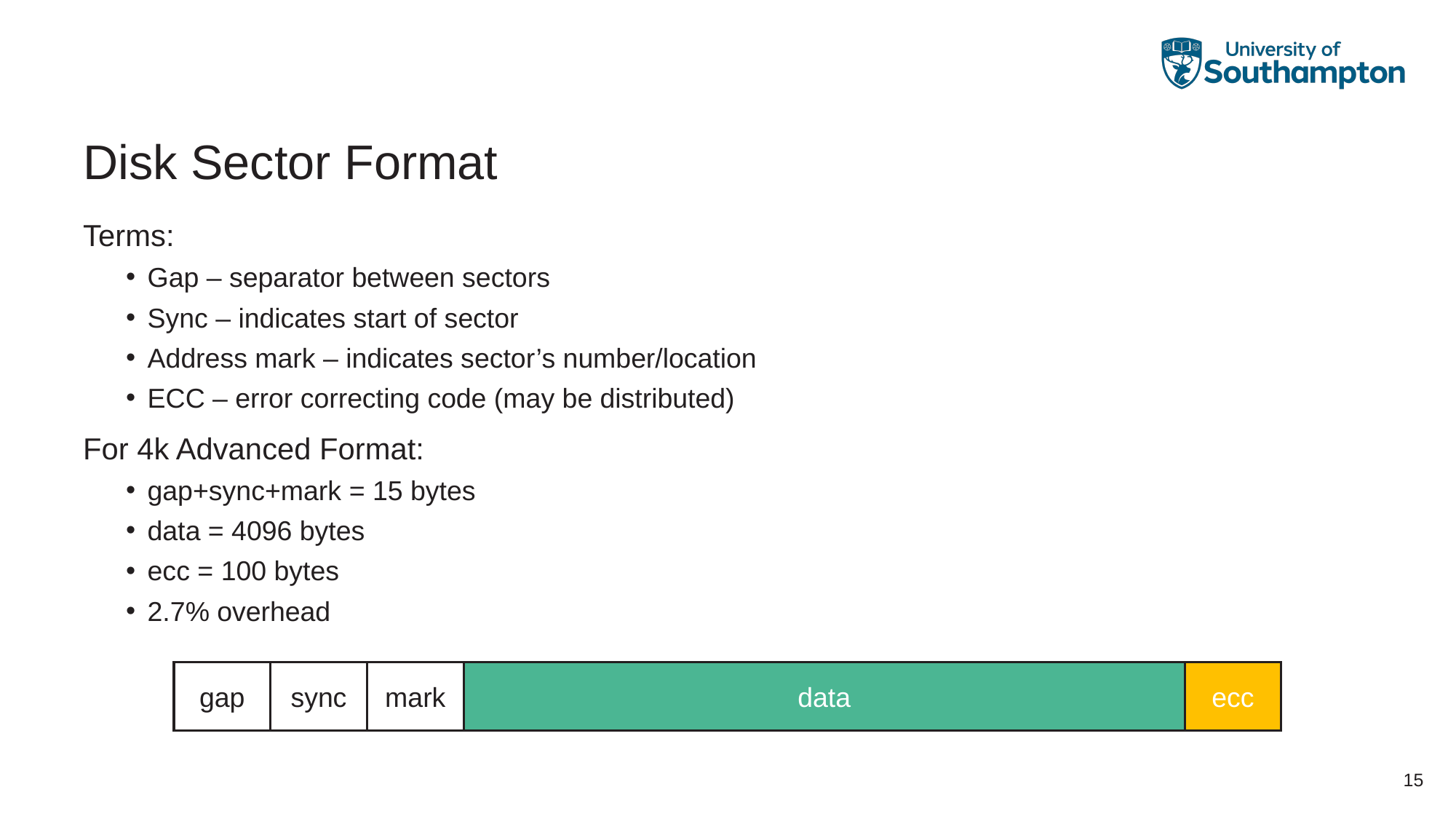

# Disk Sector Format
Terms:
Gap – separator between sectors
Sync – indicates start of sector
Address mark – indicates sector’s number/location
ECC – error correcting code (may be distributed)
For 4k Advanced Format:
gap+sync+mark = 15 bytes
data = 4096 bytes
ecc = 100 bytes
2.7% overhead
mark
ecc
gap
sync
data